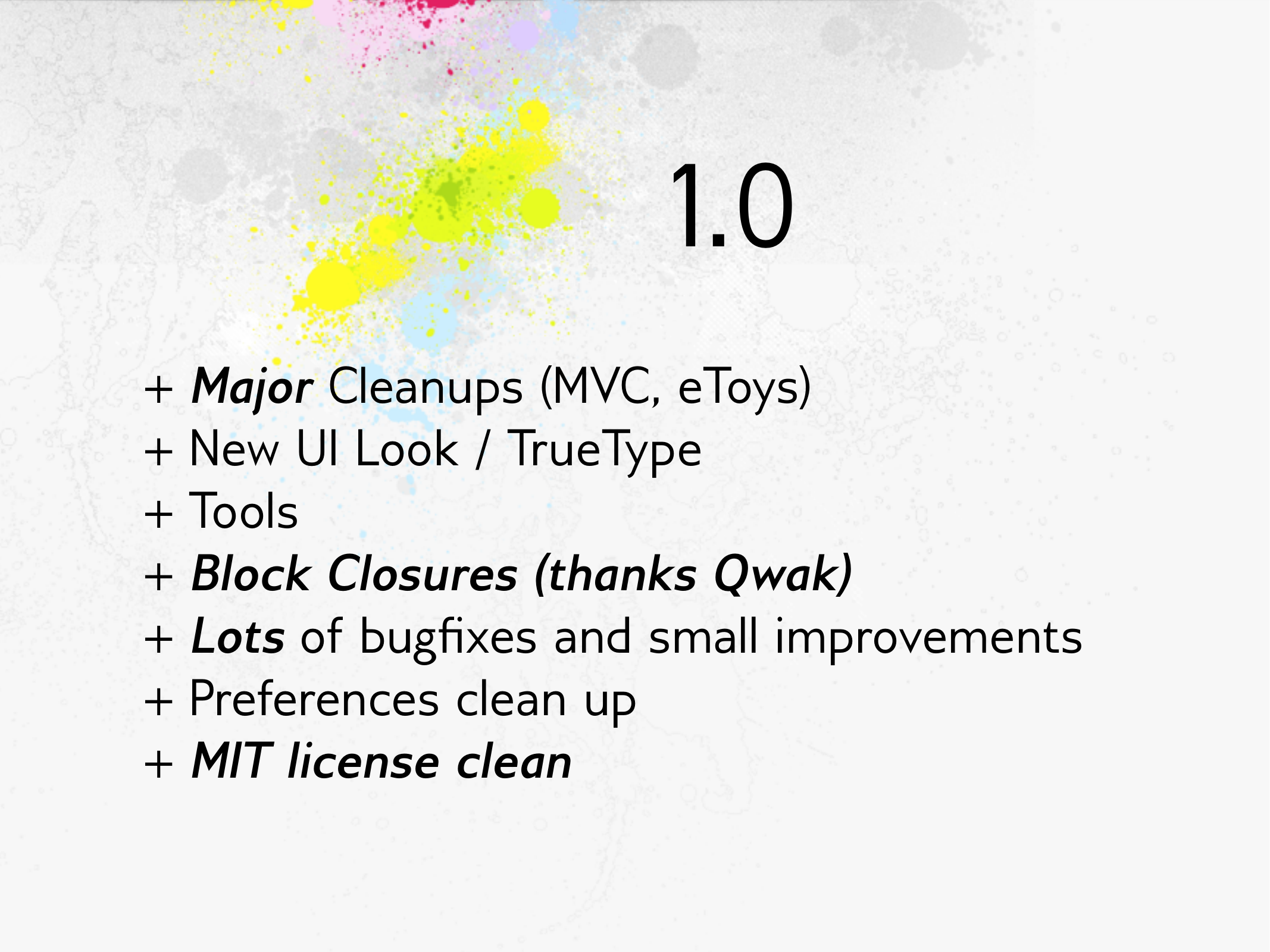

1.0

+ Major Cleanups (MVC, eToys)
+ New UI Look / TrueType
+ Tools
+ Block Closures (thanks Qwak)
+ Lots of bugfixes and small improvements
+ Preferences clean up
+ MIT license clean